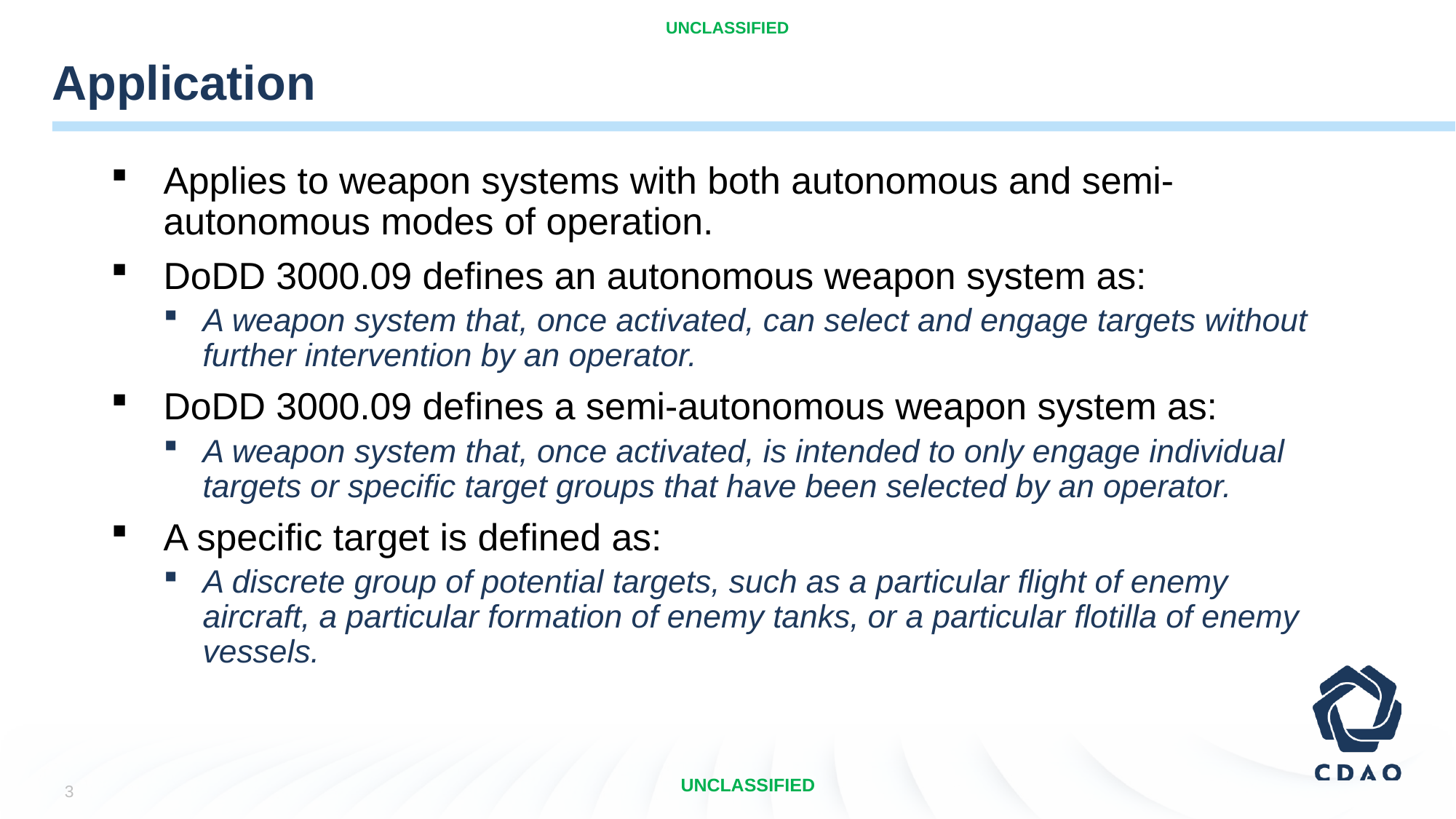

# Application
Applies to weapon systems with both autonomous and semi-autonomous modes of operation.
DoDD 3000.09 defines an autonomous weapon system as:
A weapon system that, once activated, can select and engage targets without further intervention by an operator.
DoDD 3000.09 defines a semi-autonomous weapon system as:
A weapon system that, once activated, is intended to only engage individual targets or specific target groups that have been selected by an operator.
A specific target is defined as:
A discrete group of potential targets, such as a particular flight of enemy aircraft, a particular formation of enemy tanks, or a particular flotilla of enemy vessels.

UNCLASSIFIED